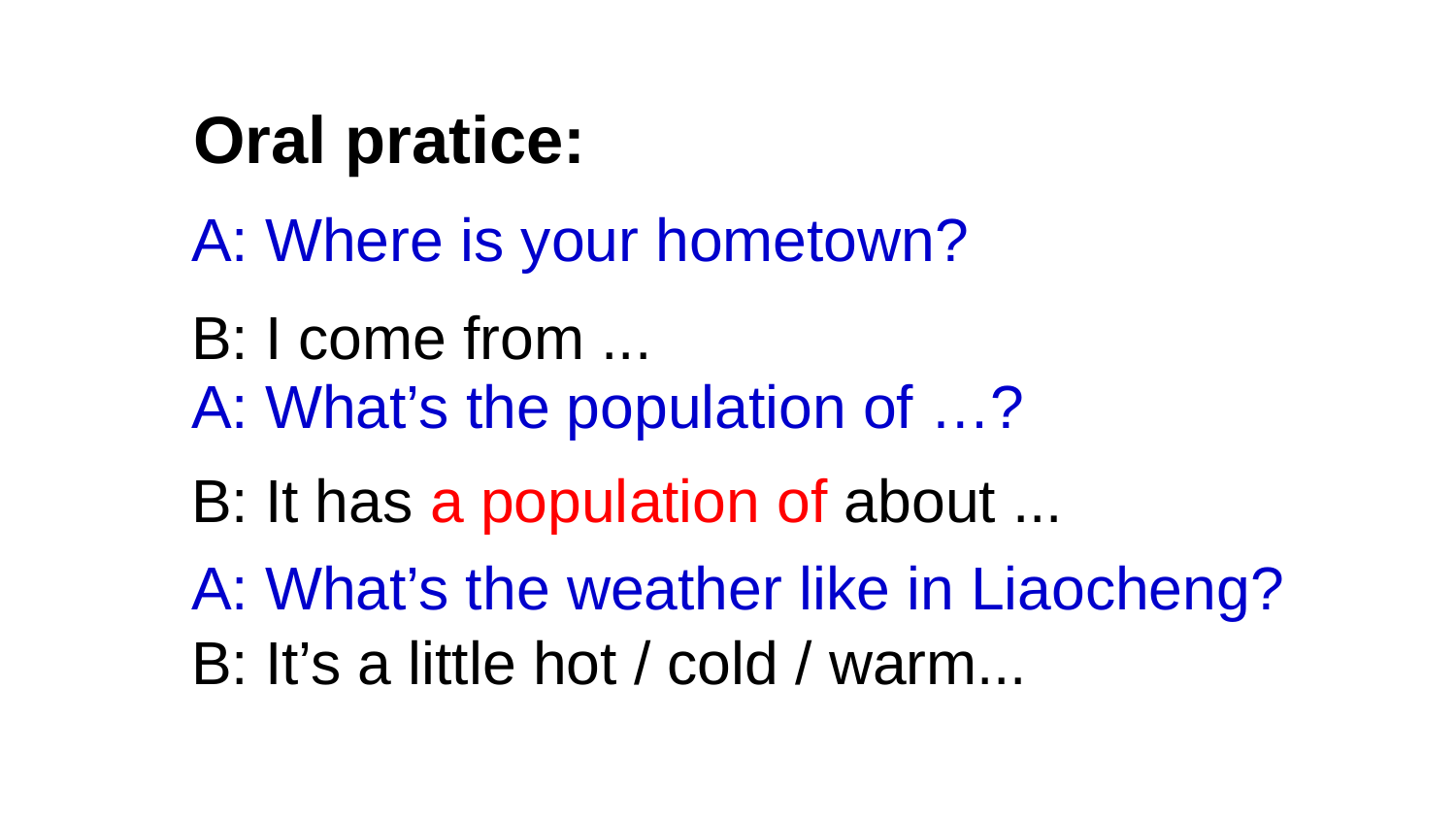

Oral pratice:
A: Where is your hometown?

B: I come from ...

B: It has a population of about ...

B: It’s a little hot / cold / warm...
A: What’s the population of …?
A: What’s the weather like in Liaocheng?